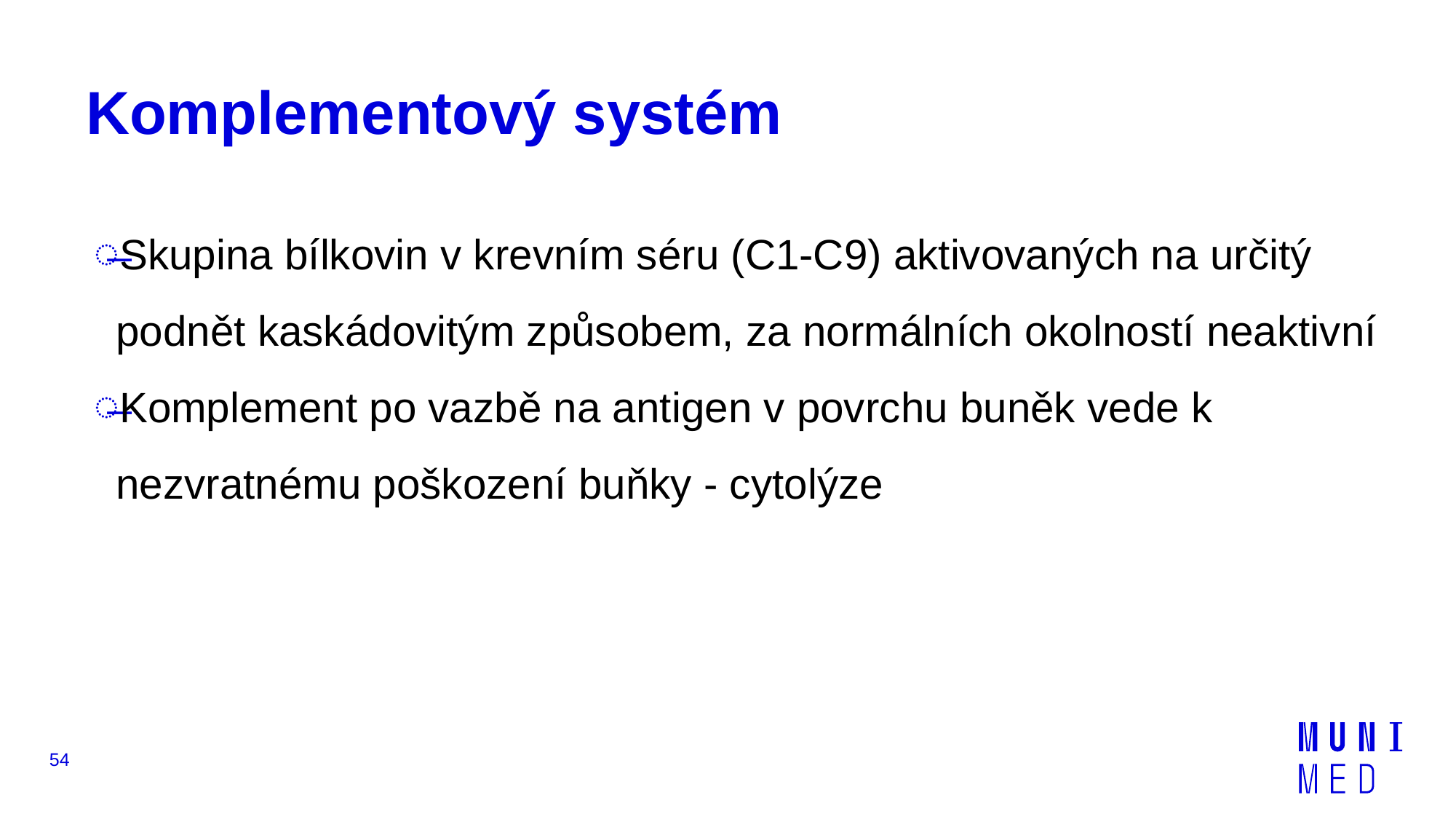

# Komplementový systém
Skupina bílkovin v krevním séru (C1-C9) aktivovaných na určitý podnět kaskádovitým způsobem, za normálních okolností neaktivní
Komplement po vazbě na antigen v povrchu buněk vede k nezvratnému poškození buňky - cytolýze

54